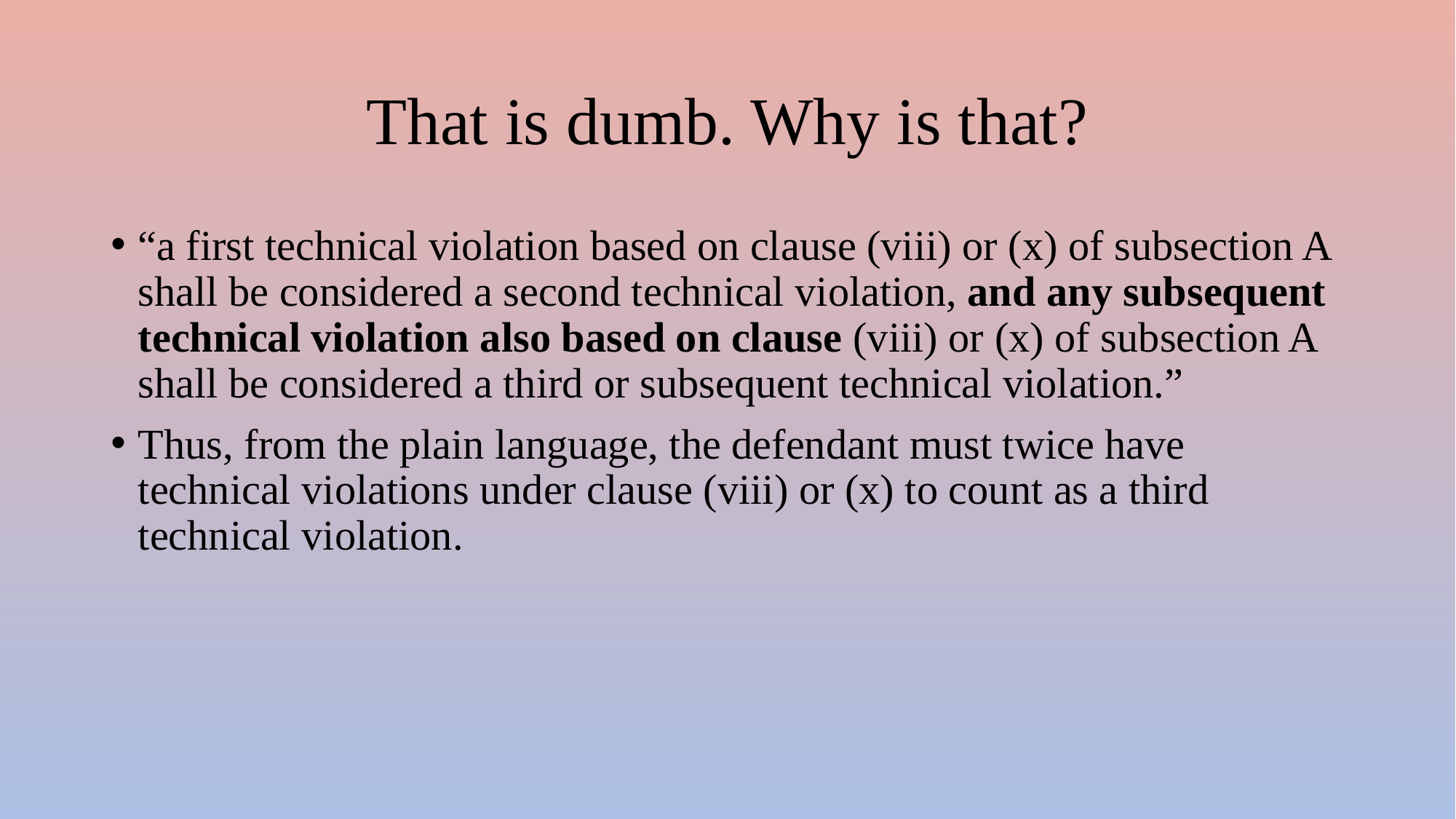

# That is dumb. Why is that?
“a first technical violation based on clause (viii) or (x) of subsection A shall be considered a second technical violation, and any subsequent technical violation also based on clause (viii) or (x) of subsection A shall be considered a third or subsequent technical violation.”
Thus, from the plain language, the defendant must twice have technical violations under clause (viii) or (x) to count as a third technical violation.